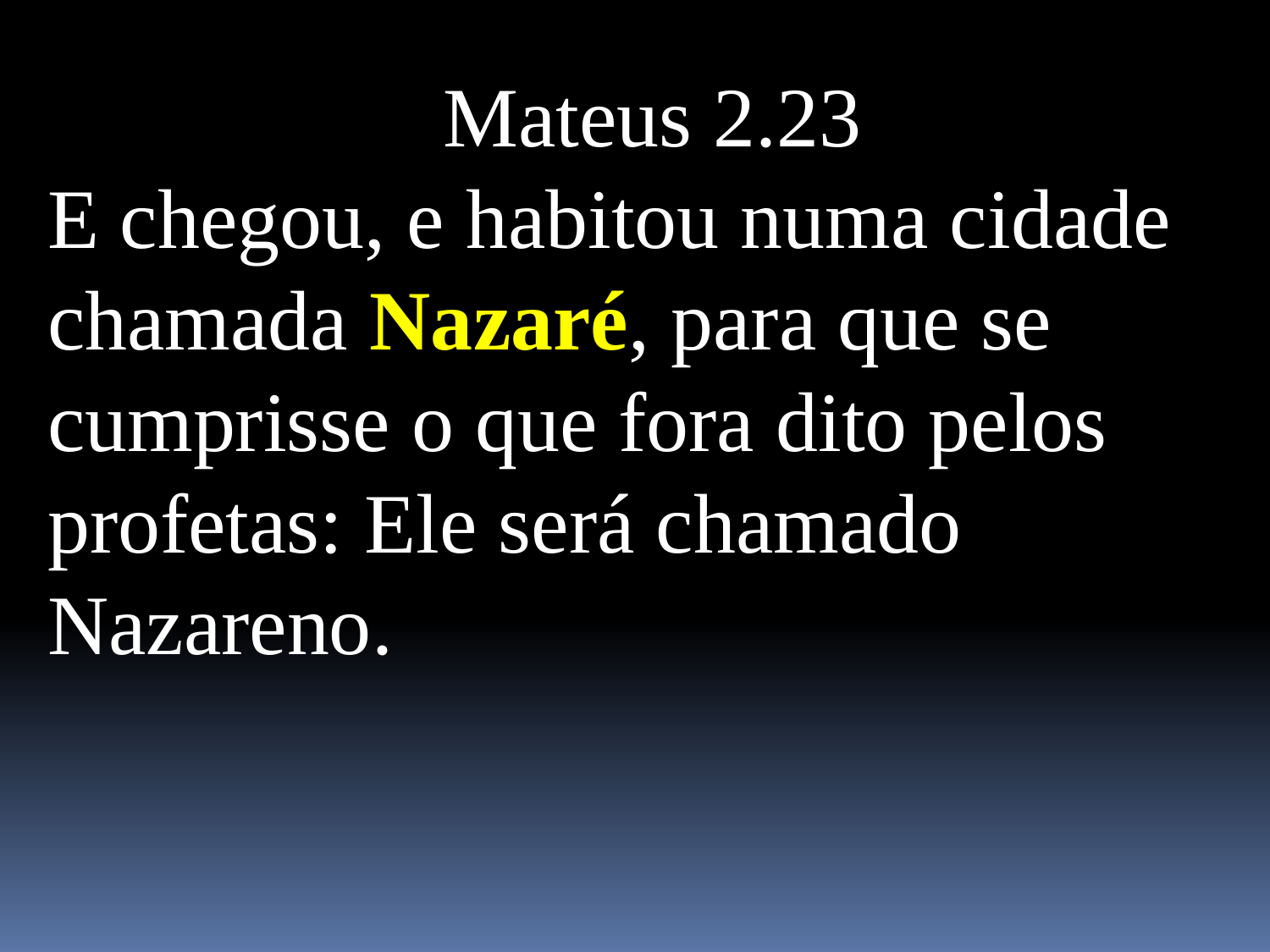

Mateus 2.23
E chegou, e habitou numa cidade chamada Nazaré, para que se cumprisse o que fora dito pelos profetas: Ele será chamado Nazareno.